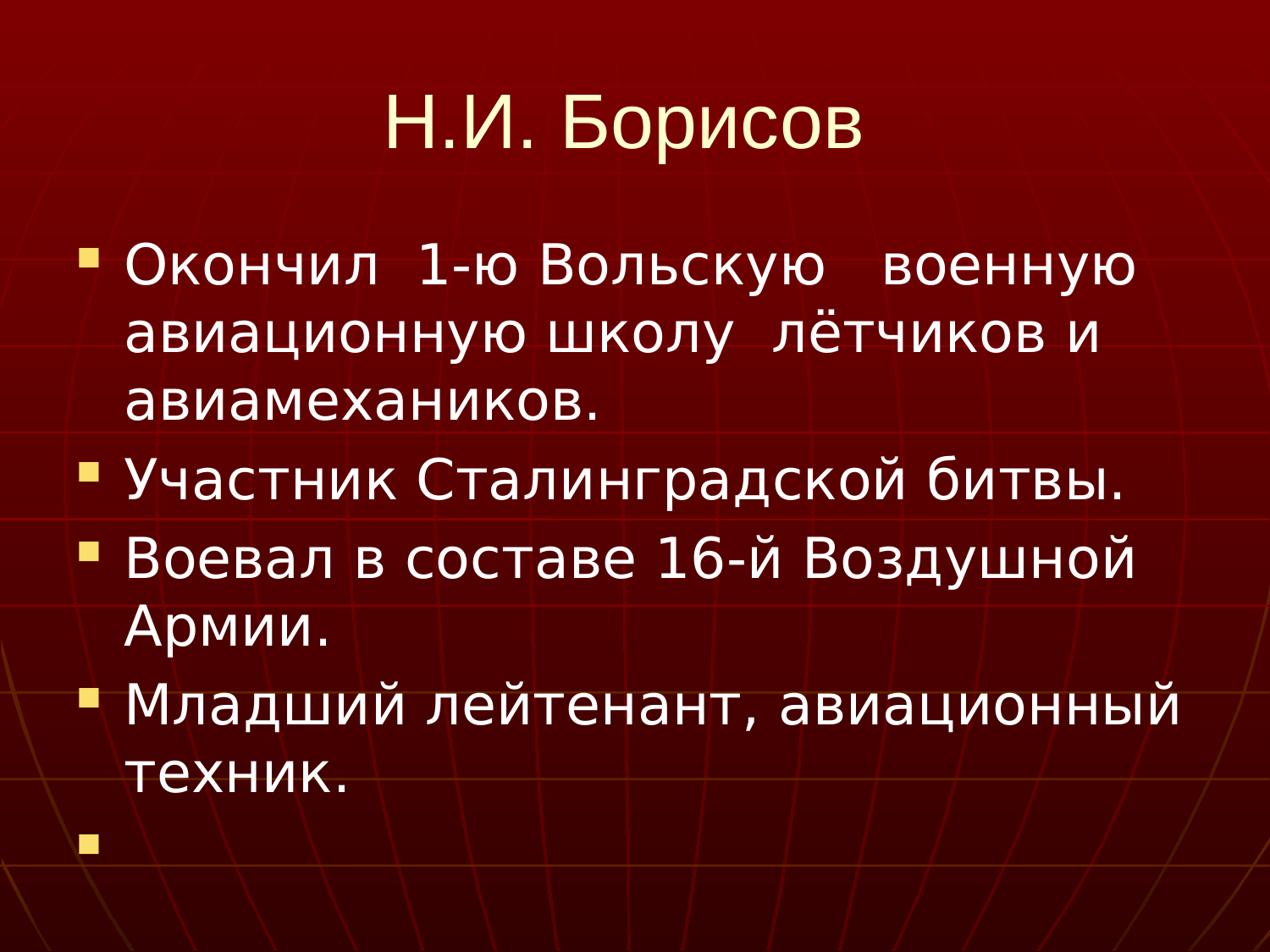

# Н.И. Борисов
Окончил  1-ю Вольскую   военную   авиационную школу  лётчиков и авиамехаников.
Участник Сталинградской битвы.
Воевал в составе 16-й Воздушной Армии.
Младший лейтенант, авиационный техник.